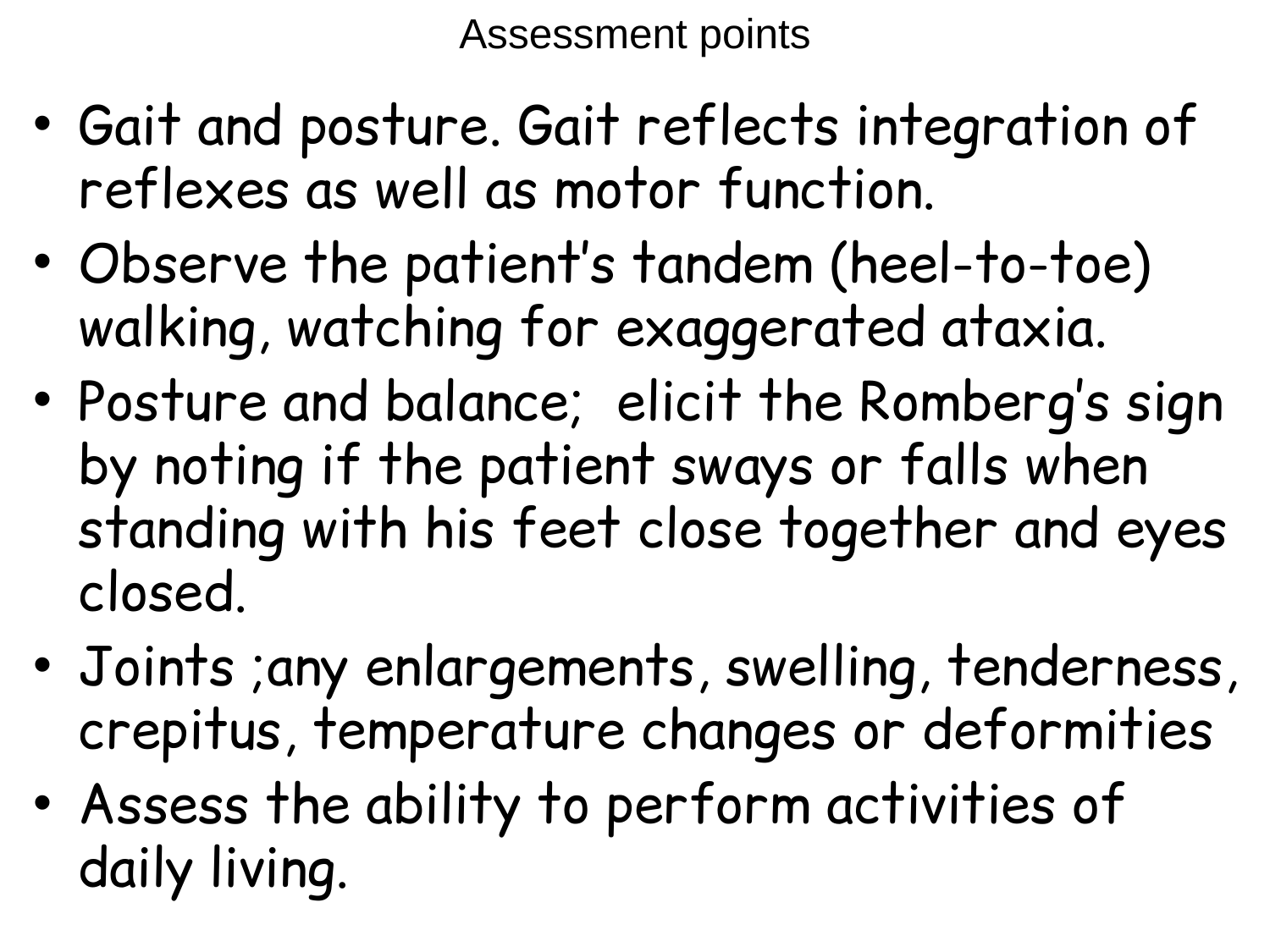

# Assessment points
Gait and posture. Gait reflects integration of reflexes as well as motor function.
Observe the patient’s tandem (heel-to-toe) walking, watching for exaggerated ataxia.
Posture and balance;  elicit the Romberg’s sign by noting if the patient sways or falls when standing with his feet close together and eyes closed.
Joints ;any enlargements, swelling, tenderness, crepitus, temperature changes or deformities
Assess the ability to perform activities of daily living.